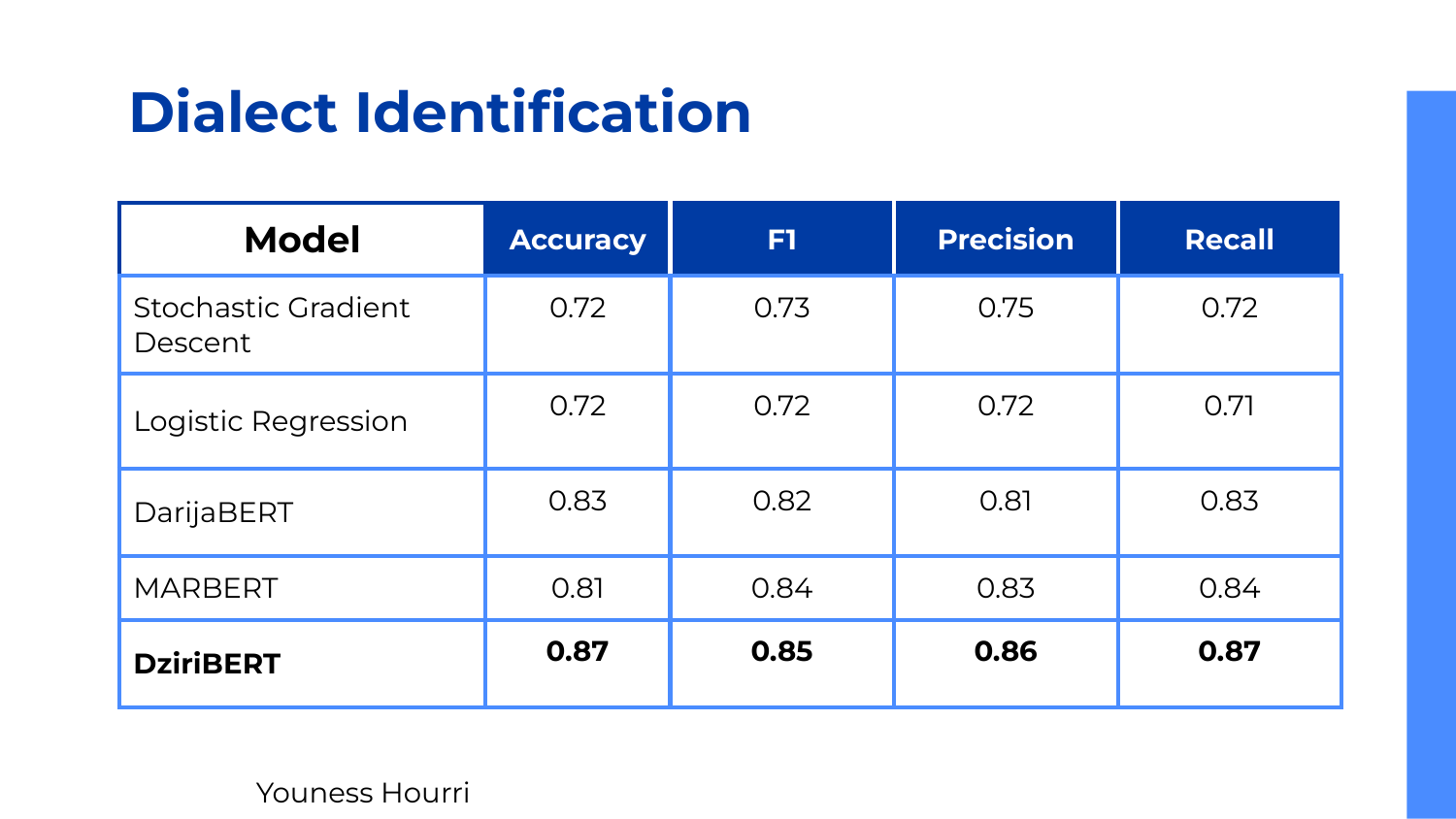

# Dialect Identification
| Model | Accuracy | F1 | Precision | Recall |
| --- | --- | --- | --- | --- |
| Stochastic Gradient Descent | 0.72 | 0.73 | 0.75 | 0.72 |
| Logistic Regression | 0.72 | 0.72 | 0.72 | 0.71 |
| DarijaBERT | 0.83 | 0.82 | 0.81 | 0.83 |
| MARBERT | 0.81 | 0.84 | 0.83 | 0.84 |
| DziriBERT | 0.87 | 0.85 | 0.86 | 0.87 |
| Youness Hourri |
| --- |